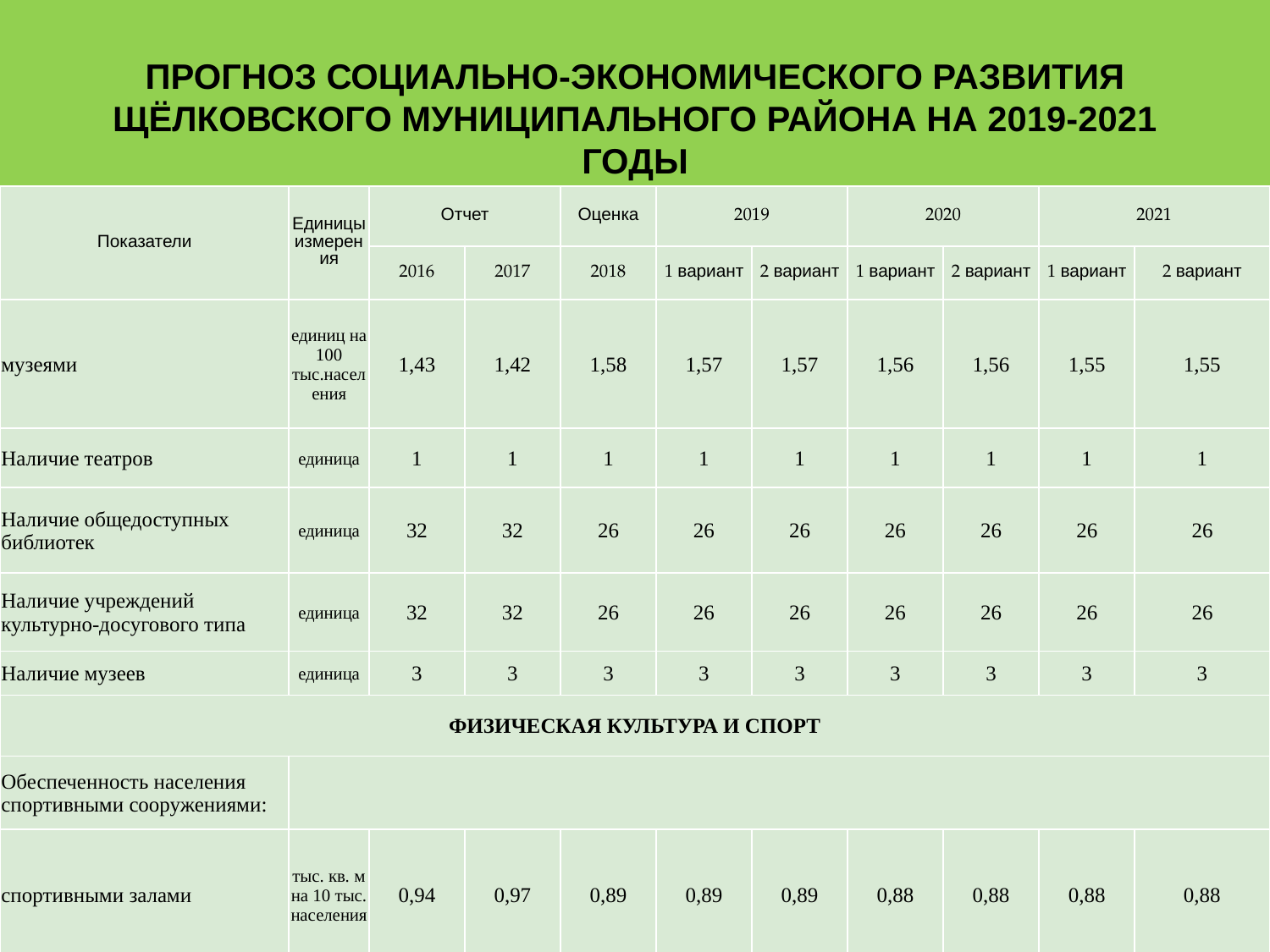

# ПРОГНОЗ СОЦИАЛЬНО-ЭКОНОМИЧЕСКОГО РАЗВИТИЯ ЩЁЛКОВСКОГО МУНИЦИПАЛЬНОГО РАЙОНА НА 2019-2021 ГОДЫ
| Показатели | Единицы измерения | Отчет |  | Оценка | 2019 |  | 2020 |  | 2021 |  |
| --- | --- | --- | --- | --- | --- | --- | --- | --- | --- | --- |
|  |  | 2016 | 2017 | 2018 | 1 вариант | 2 вариант | 1 вариант | 2 вариант | 1 вариант | 2 вариант |
| музеями | единиц на 100 тыс.населения | 1,43 | 1,42 | 1,58 | 1,57 | 1,57 | 1,56 | 1,56 | 1,55 | 1,55 |
| Наличие театров | единица | 1 | 1 | 1 | 1 | 1 | 1 | 1 | 1 | 1 |
| Наличие общедоступных библиотек | единица | 32 | 32 | 26 | 26 | 26 | 26 | 26 | 26 | 26 |
| Наличие учреждений культурно-досугового типа | единица | 32 | 32 | 26 | 26 | 26 | 26 | 26 | 26 | 26 |
| Наличие музеев | единица | 3 | 3 | 3 | 3 | 3 | 3 | 3 | 3 | 3 |
| ФИЗИЧЕСКАЯ КУЛЬТУРА И СПОРТ |  |  |  |  |  |  |  |  |  |  |
| Обеспеченность населения спортивными сооружениями: |  |  |  |  |  |  |  |  |  |  |
| спортивными залами | тыс. кв. м на 10 тыс. населения | 0,94 | 0,97 | 0,89 | 0,89 | 0,89 | 0,88 | 0,88 | 0,88 | 0,88 |